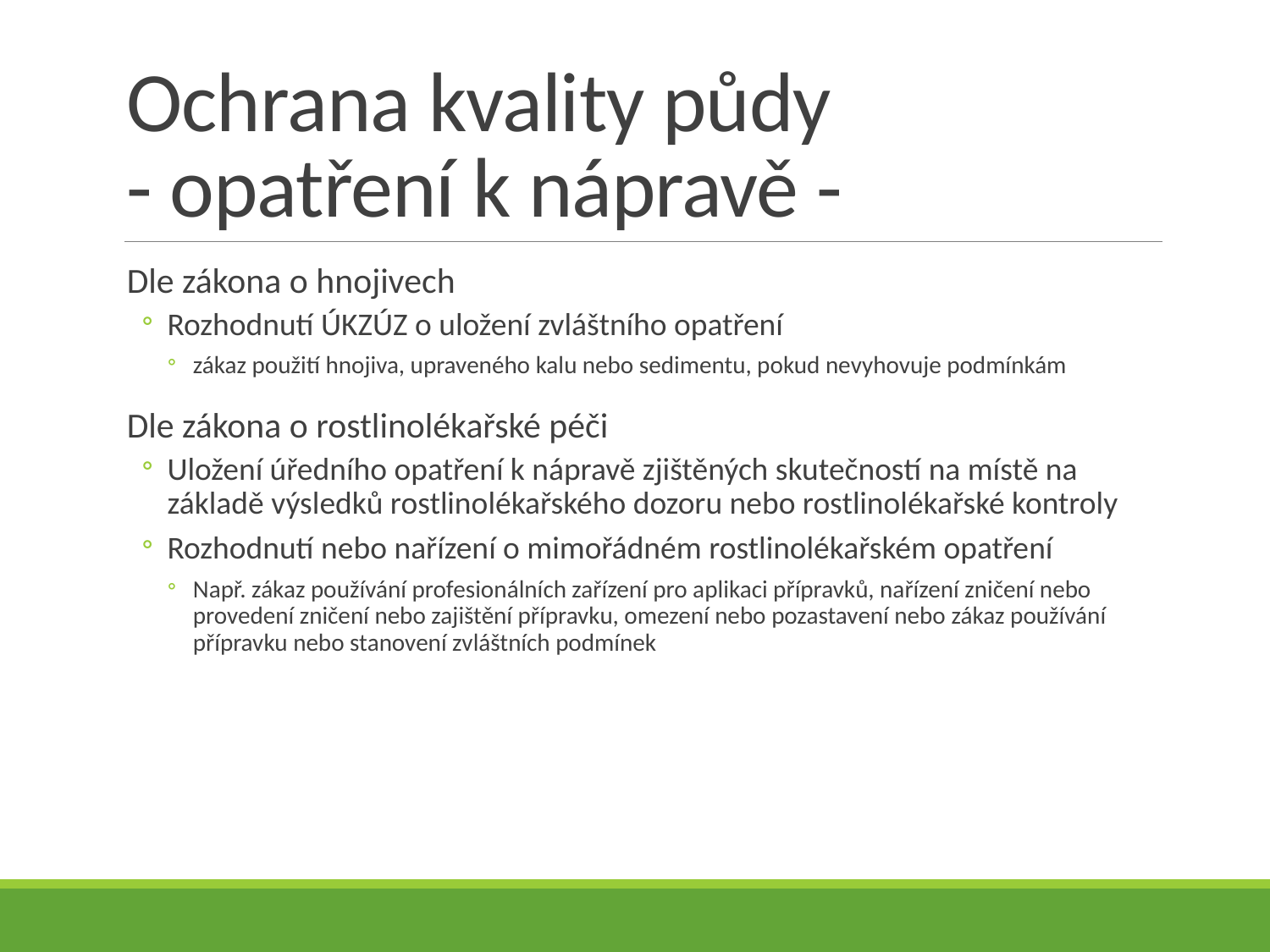

# Ochrana kvality půdy - opatření k nápravě -
Dle zákona o hnojivech
Rozhodnutí ÚKZÚZ o uložení zvláštního opatření
zákaz použití hnojiva, upraveného kalu nebo sedimentu, pokud nevyhovuje podmínkám
Dle zákona o rostlinolékařské péči
Uložení úředního opatření k nápravě zjištěných skutečností na místě na základě výsledků rostlinolékařského dozoru nebo rostlinolékařské kontroly
Rozhodnutí nebo nařízení o mimořádném rostlinolékařském opatření
Např. zákaz používání profesionálních zařízení pro aplikaci přípravků, nařízení zničení nebo provedení zničení nebo zajištění přípravku, omezení nebo pozastavení nebo zákaz používání přípravku nebo stanovení zvláštních podmínek